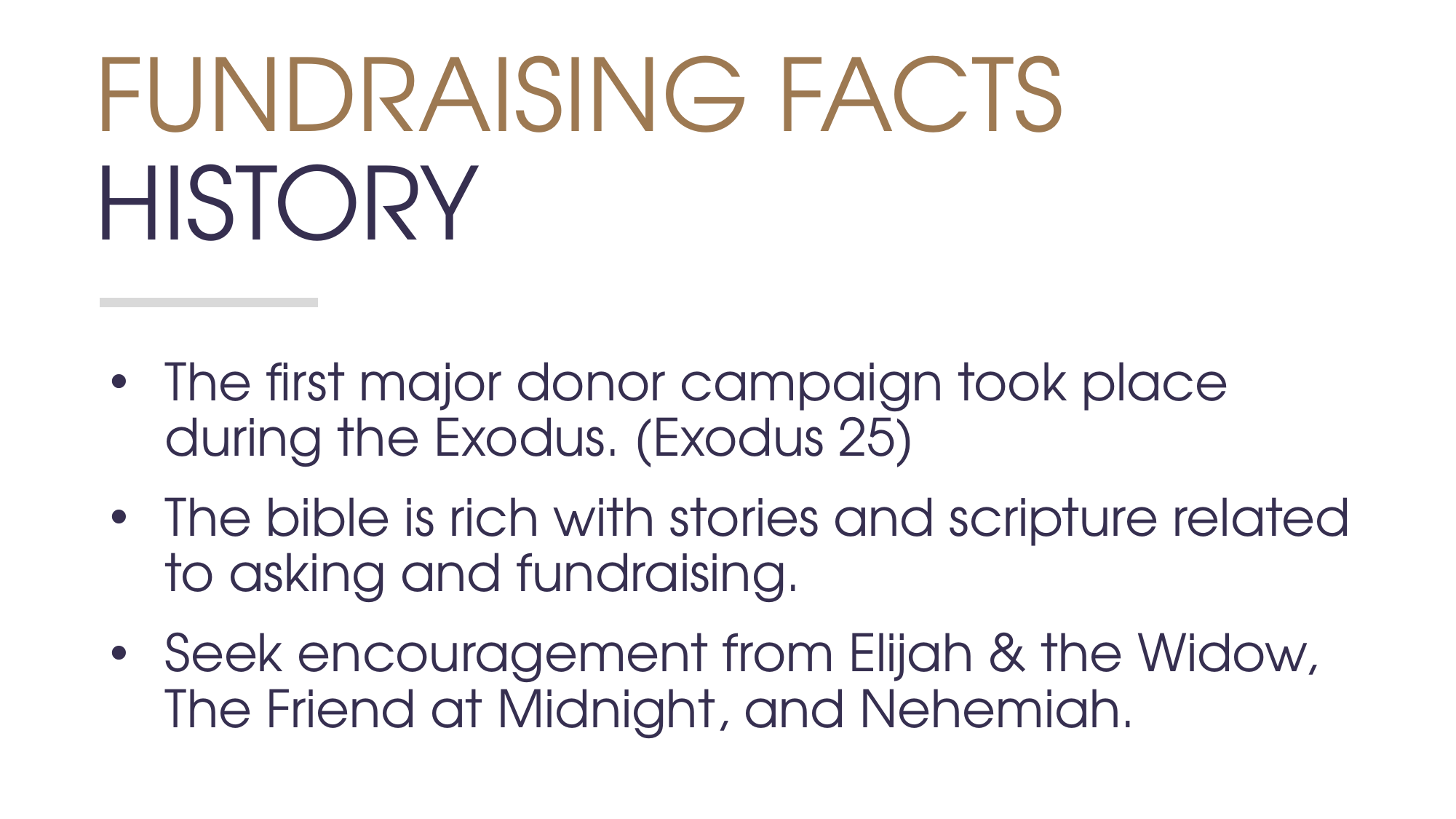

# FUNDRAISING FACTS HISTORY
The first major donor campaign took place during the Exodus. (Exodus 25)
The bible is rich with stories and scripture related to asking and fundraising.
Seek encouragement from Elijah & the Widow, The Friend at Midnight, and Nehemiah.